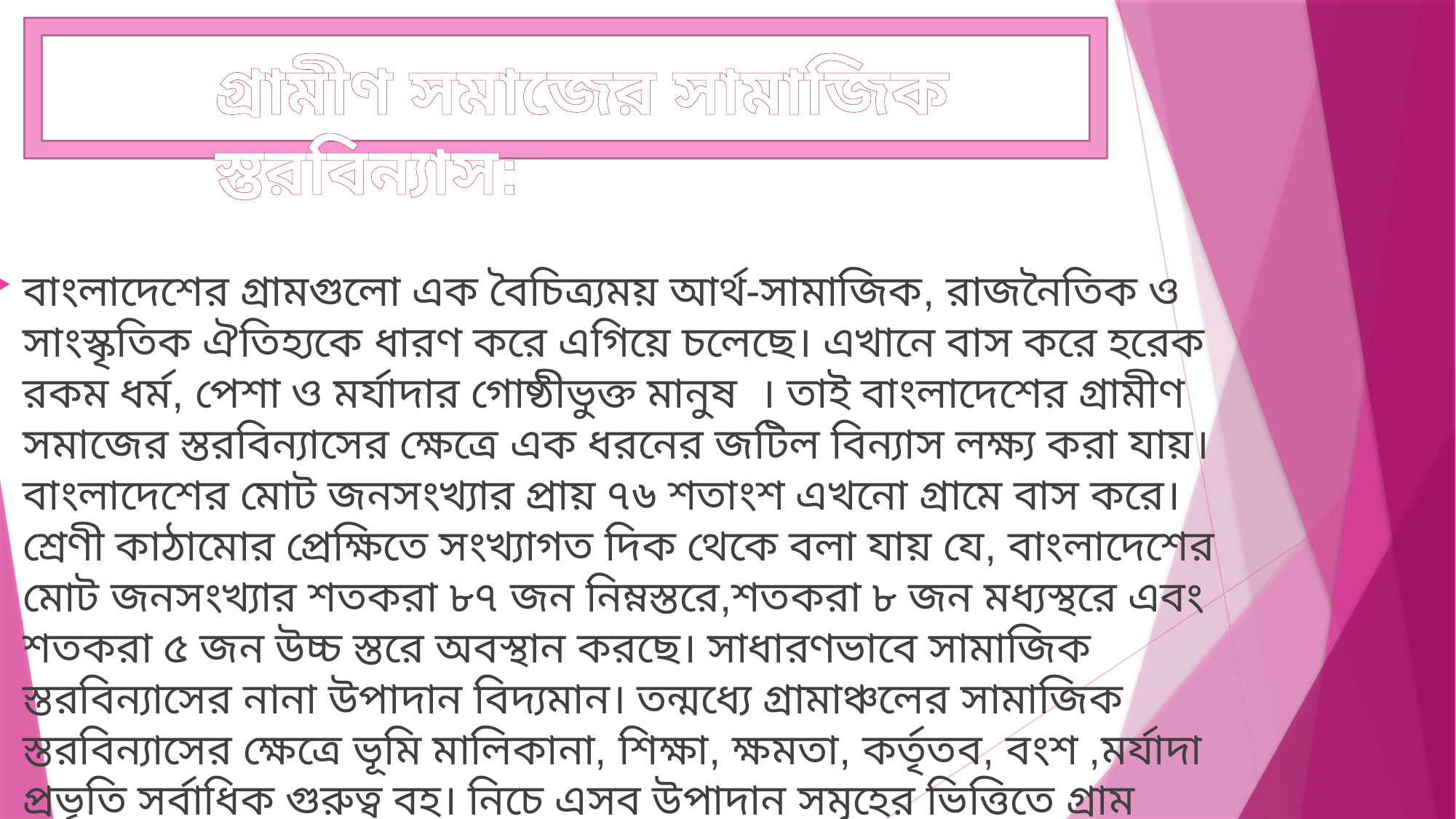

গ্রামীণ সমাজের সামাজিক স্তরবিন্যাস:
বাংলাদেশের গ্রামগুলো এক বৈচিত্র্যময় আর্থ-সামাজিক, রাজনৈতিক ও সাংস্কৃতিক ঐতিহ্যকে ধারণ করে এগিয়ে চলেছে। এখানে বাস করে হরেক রকম ধর্ম, পেশা ও মর্যাদার গোষ্ঠীভুক্ত মানুষ  । তাই বাংলাদেশের গ্রামীণ সমাজের স্তরবিন্যাসের ক্ষেত্রে এক ধরনের জটিল বিন্যাস লক্ষ্য করা যায়। বাংলাদেশের মোট জনসংখ্যার প্রায় ৭৬ শতাংশ এখনো গ্রামে বাস করে।শ্রেণী কাঠামোর প্রেক্ষিতে সংখ্যাগত দিক থেকে বলা যায় যে, বাংলাদেশের মোট জনসংখ্যার শতকরা ৮৭ জন নিম্নস্তরে,শতকরা ৮ জন মধ্যস্থরে এবং শতকরা ৫ জন উচ্চ স্তরে অবস্থান করছে। সাধারণভাবে সামাজিক স্তরবিন্যাসের নানা উপাদান বিদ্যমান। তন্মধ্যে গ্রামাঞ্চলের সামাজিক স্তরবিন্যাসের ক্ষেত্রে ভূমি মালিকানা, শিক্ষা, ক্ষমতা, কর্তৃতব, বংশ ,মর্যাদা প্রভৃতি সর্বাধিক গুরুত্ব বহ। নিচে এসব উপাদান সমূহের ভিত্তিতে গ্রাম সমাজের সামাজিক স্তরবিন্যাস আলোচনা করা হলো: